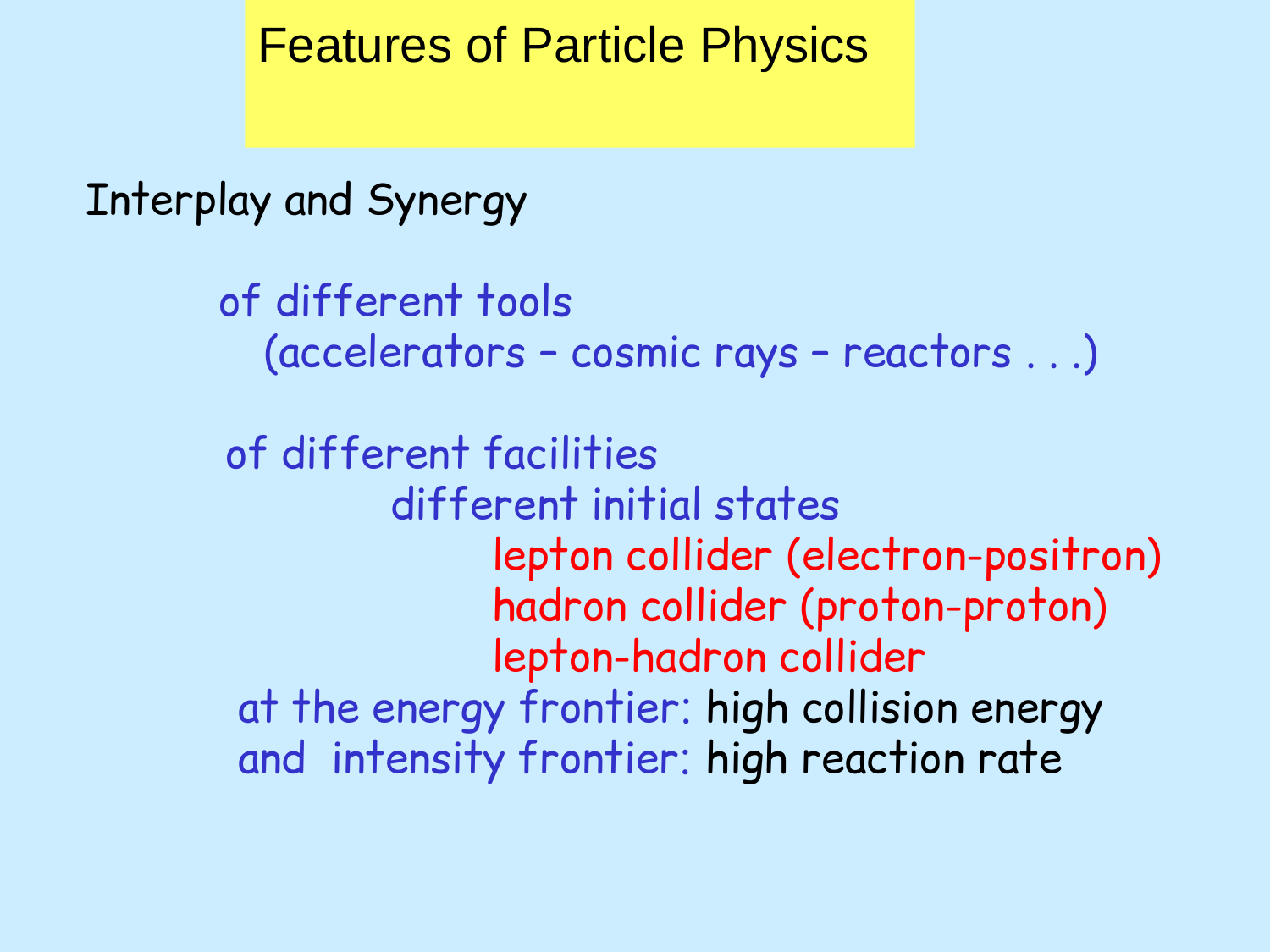

Features of Particle Physics
Interplay and Synergy

              of different tools
              (accelerators – cosmic rays – reactors . . .)

           of different facilities
                        different initial states
                                lepton collider (electron-positron)
                                hadron collider (proton-proton)
                                lepton-hadron collider
            at the energy frontier: high collision energy
            and  intensity frontier: high reaction rate